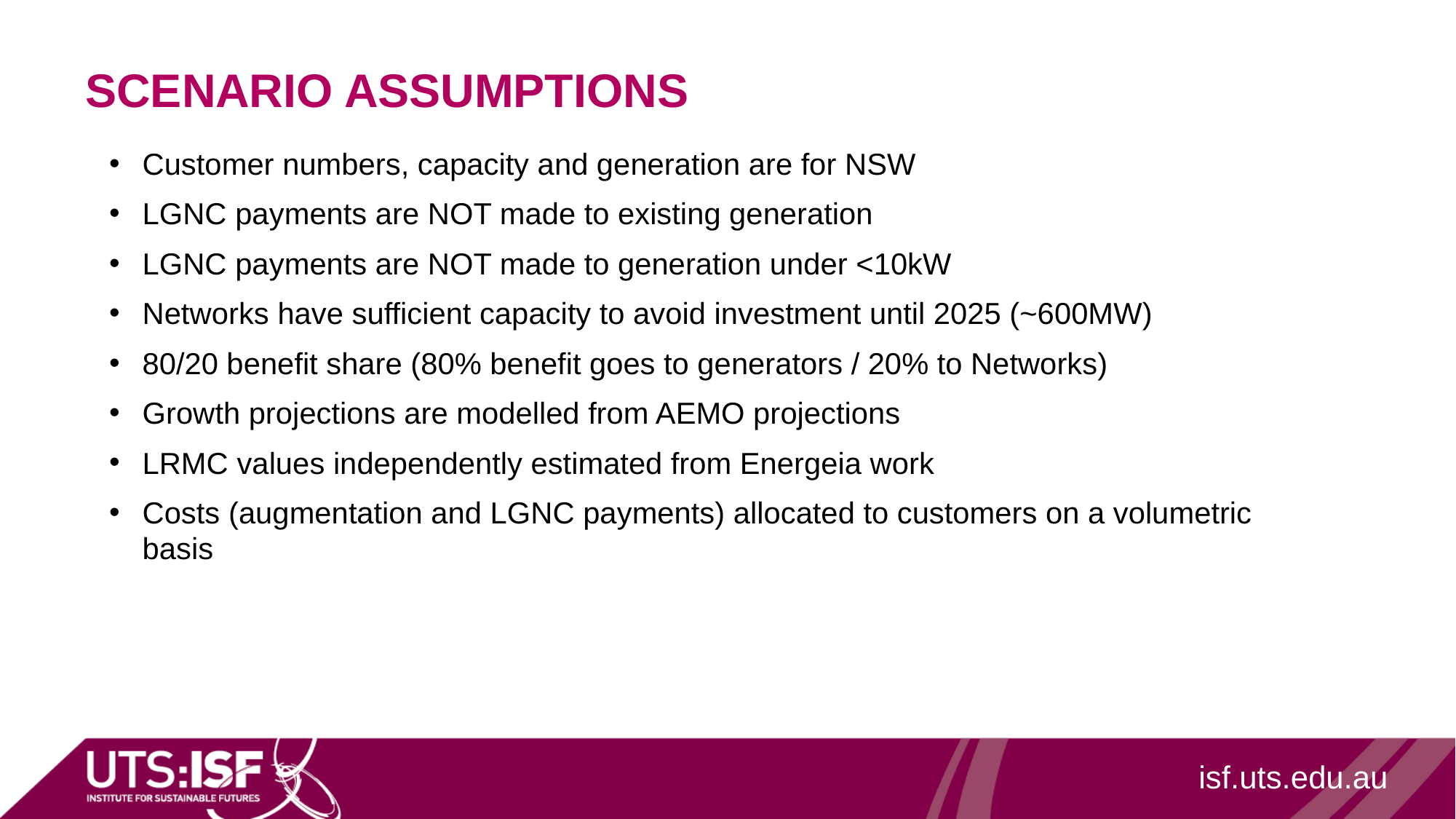

# Scenario assumptions
Customer numbers, capacity and generation are for NSW
LGNC payments are NOT made to existing generation
LGNC payments are NOT made to generation under <10kW
Networks have sufficient capacity to avoid investment until 2025 (~600MW)
80/20 benefit share (80% benefit goes to generators / 20% to Networks)
Growth projections are modelled from AEMO projections
LRMC values independently estimated from Energeia work
Costs (augmentation and LGNC payments) allocated to customers on a volumetric basis

isf.uts.edu.au